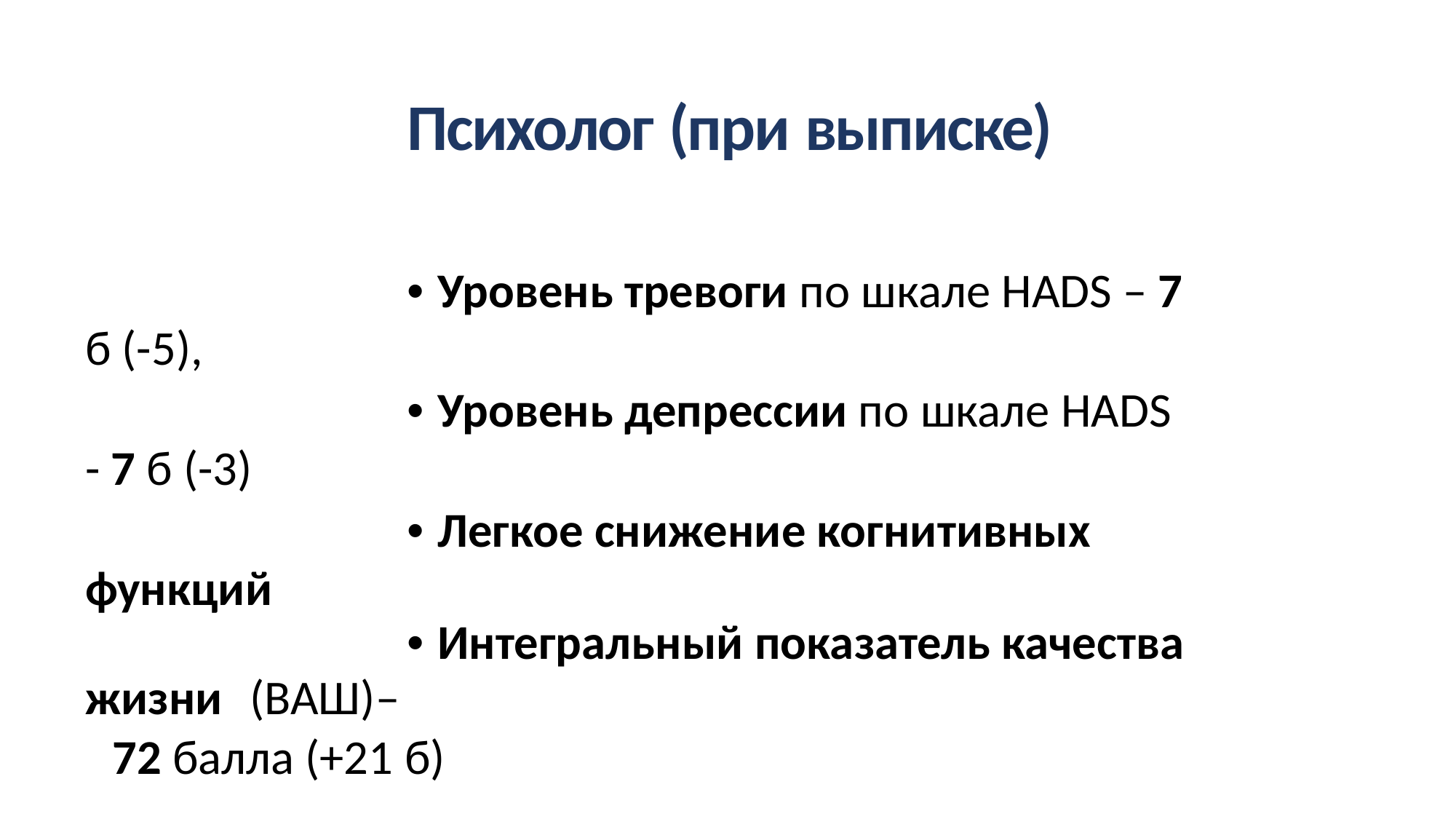

Психолог (при выписке)

• Уровень тревоги по шкале HADS – 7 б (-5),
• Уровень депрессии по шкале HADS  - 7 б (-3)
• Легкое снижение когнитивных функций
• Интегральный показатель качества жизни  (ВАШ)–
72 балла (+21 б)